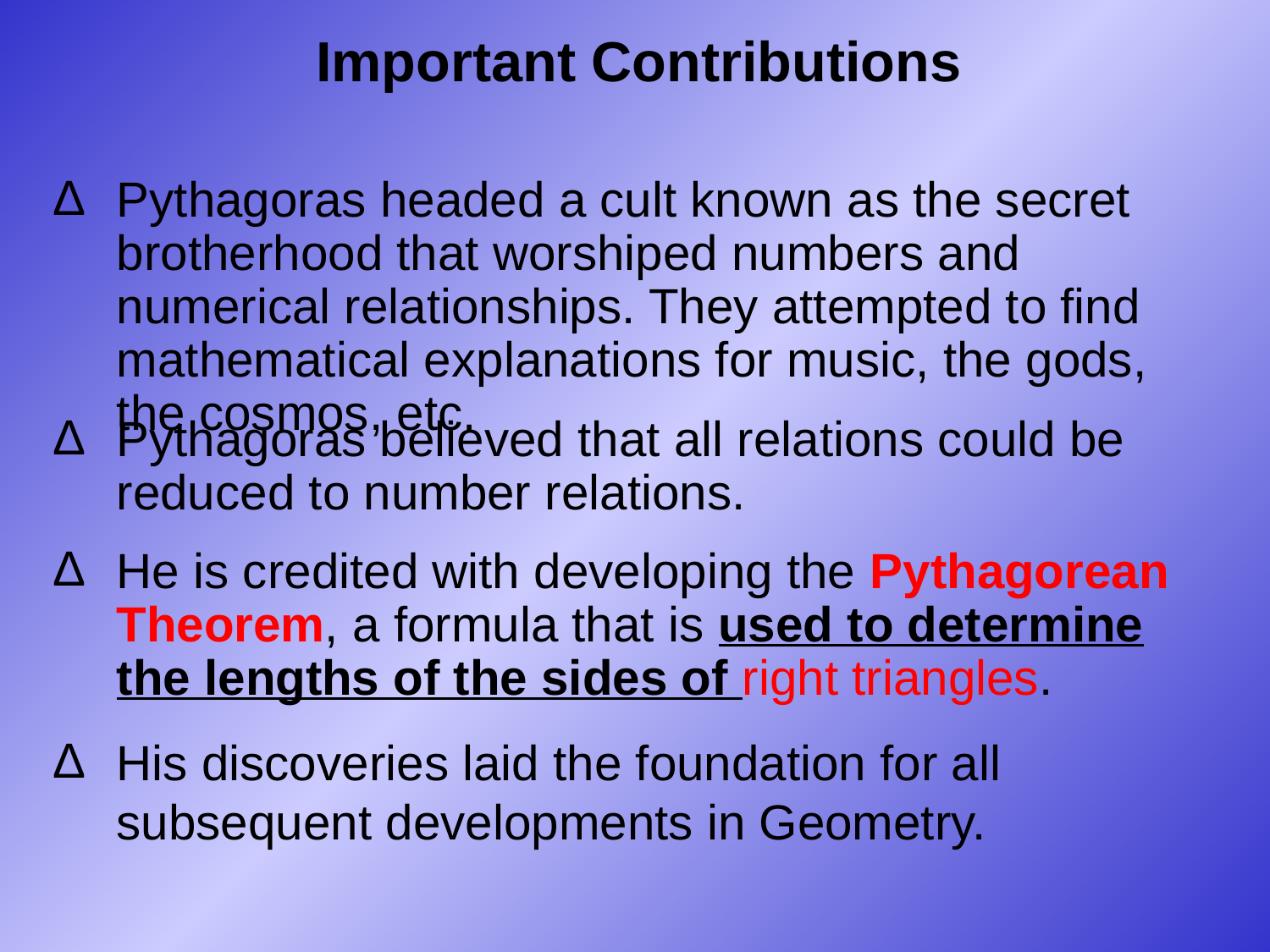

Important Contributions
Pythagoras headed a cult known as the secret brotherhood that worshiped numbers and numerical relationships. They attempted to find mathematical explanations for music, the gods, the cosmos, etc.
Pythagoras believed that all relations could be reduced to number relations.
He is credited with developing the Pythagorean Theorem, a formula that is used to determine the lengths of the sides of right triangles.
His discoveries laid the foundation for all subsequent developments in Geometry.